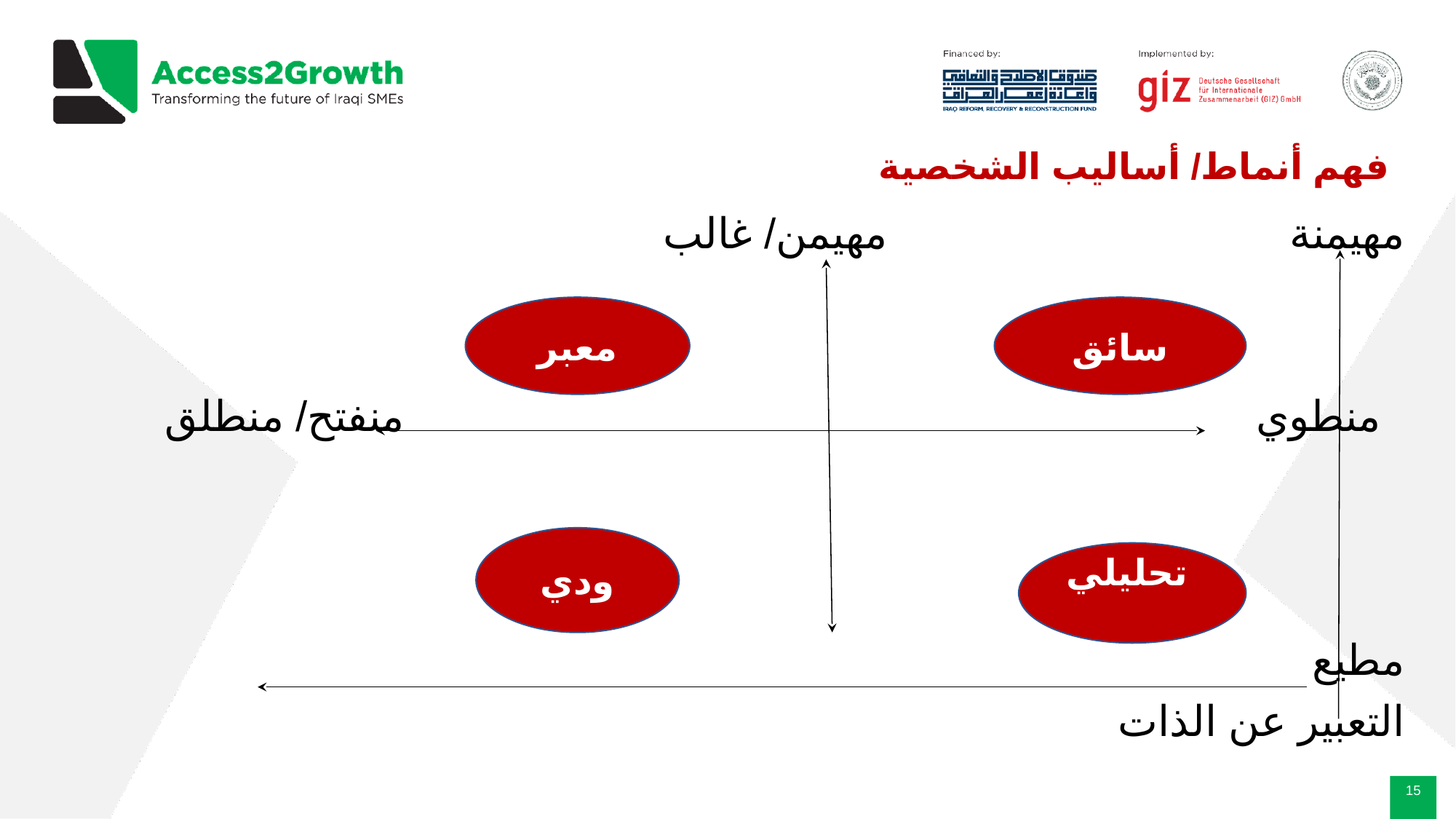

# فهم أنماط/ أساليب الشخصية
مهيمنة                                  مهيمن/ غالب

       منطوي                                                                        منفتح/ منطلق

                                             مطيع
                                       التعبير عن الذات

معبر
سائق
ودي
تحليلي
15